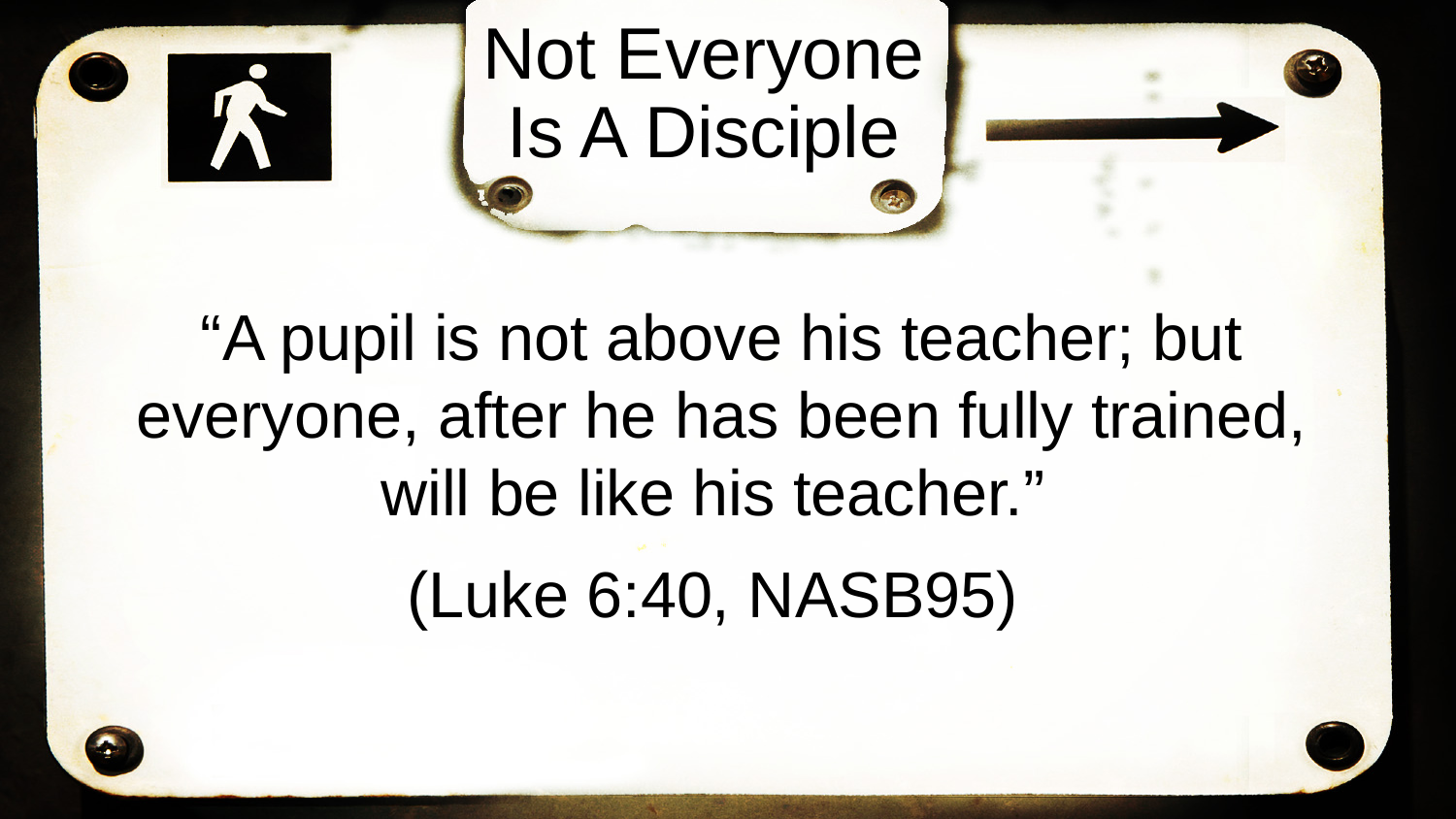

Not Everyone Is A Disciple
“A pupil is not above his teacher; but everyone, after he has been fully trained, will be like his teacher.”
(Luke 6:40, NASB95)